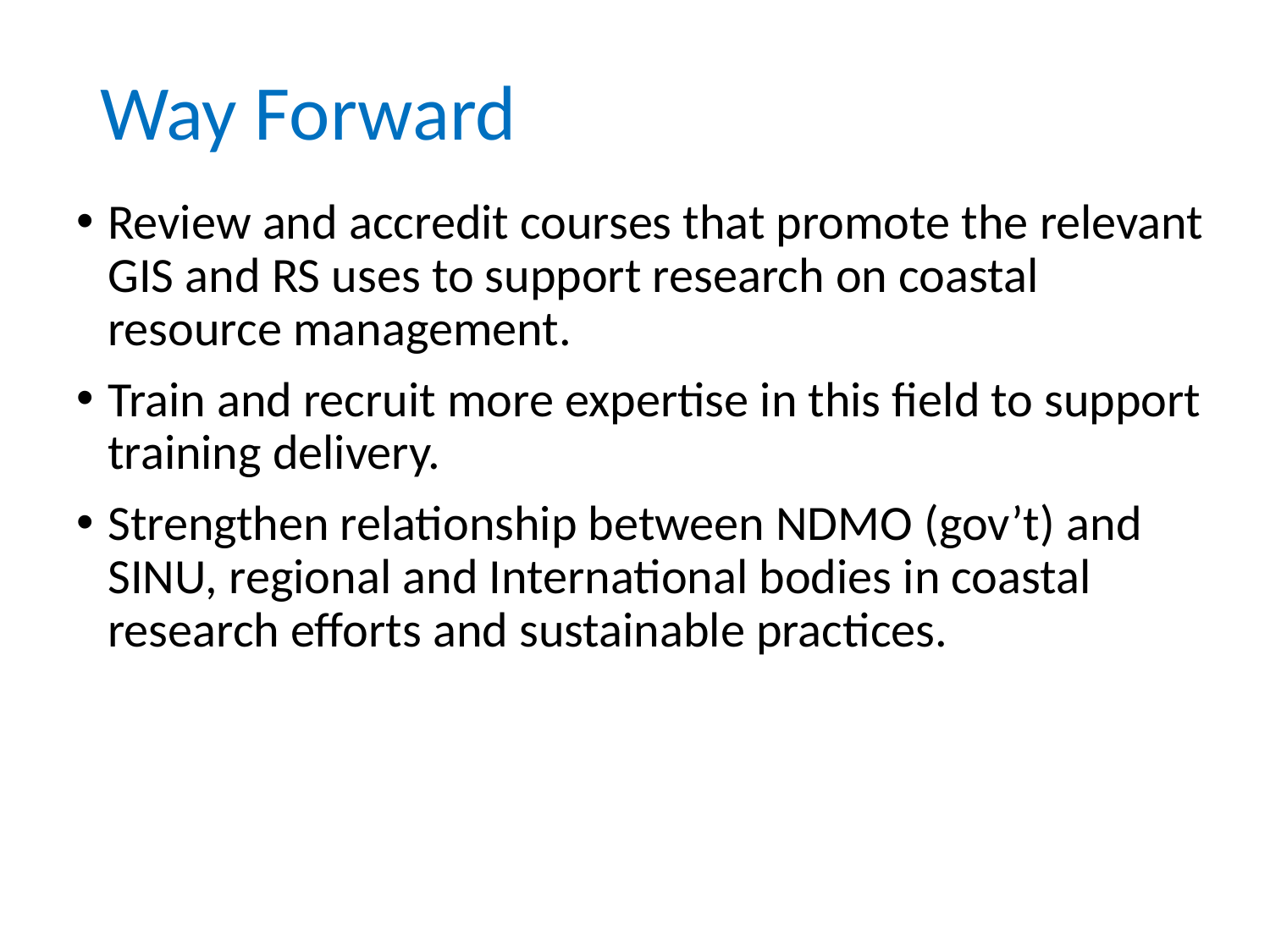

# Way Forward
Review and accredit courses that promote the relevant GIS and RS uses to support research on coastal resource management.
Train and recruit more expertise in this field to support training delivery.
Strengthen relationship between NDMO (gov’t) and SINU, regional and International bodies in coastal research efforts and sustainable practices.